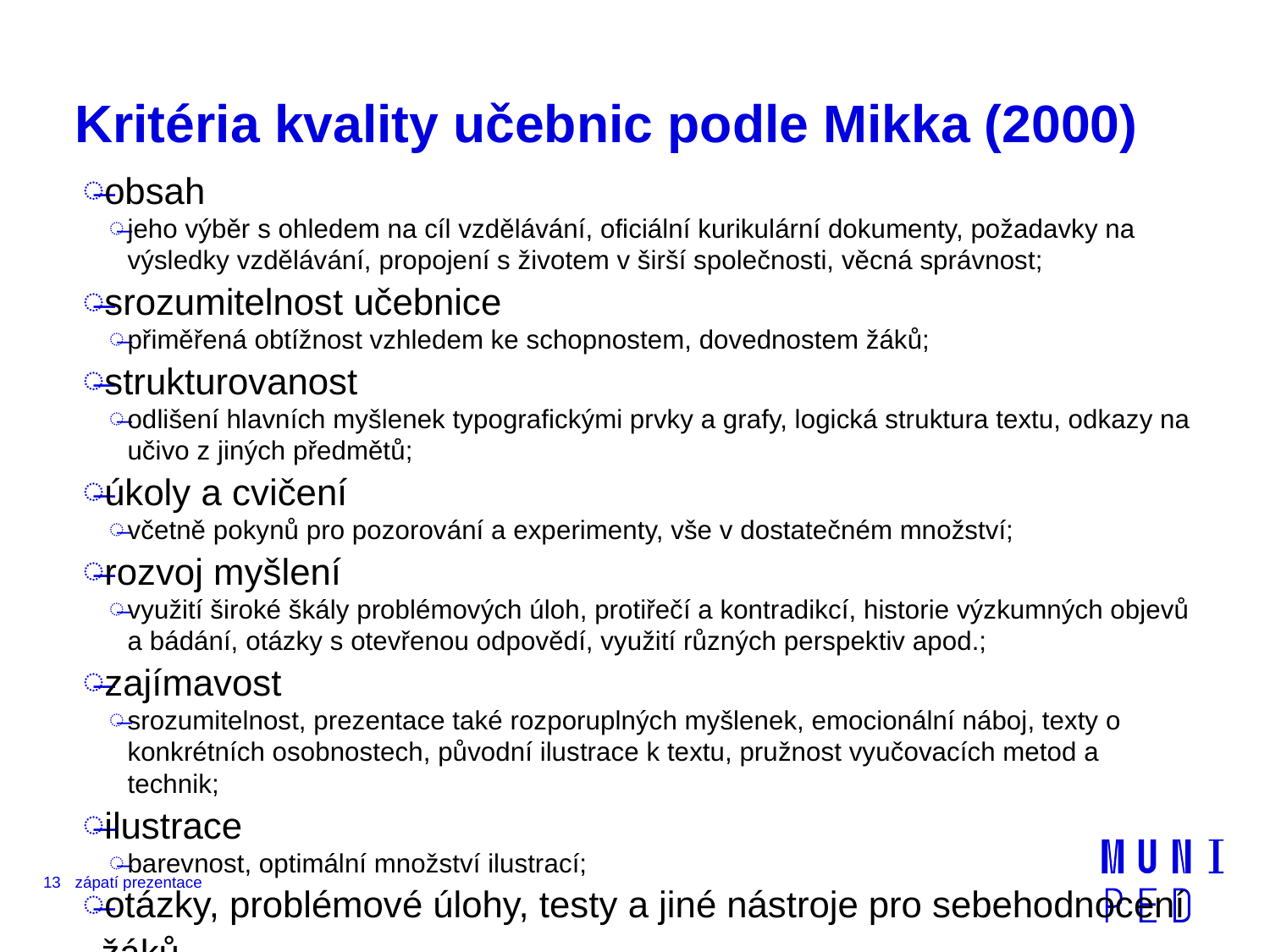

# Kritéria kvality učebnic podle Mikka (2000)
obsah
jeho výběr s ohledem na cíl vzdělávání, oficiální kurikulární dokumenty, požadavky na výsledky vzdělávání, propojení s životem v širší společnosti, věcná správnost;
srozumitelnost učebnice
přiměřená obtížnost vzhledem ke schopnostem, dovednostem žáků;
strukturovanost
odlišení hlavních myšlenek typografickými prvky a grafy, logická struktura textu, odkazy na učivo z jiných předmětů;
úkoly a cvičení
včetně pokynů pro pozorování a experimenty, vše v dostatečném množství;
rozvoj myšlení
využití široké škály problémových úloh, protiřečí a kontradikcí, historie výzkumných objevů a bádání, otázky s otevřenou odpovědí, využití různých perspektiv apod.;
zajímavost
srozumitelnost, prezentace také rozporuplných myšlenek, emocionální náboj, texty o konkrétních osobnostech, původní ilustrace k textu, pružnost vyučovacích metod a technik;
ilustrace
barevnost, optimální množství ilustrací;
otázky, problémové úlohy, testy a jiné nástroje pro sebehodnocení žáků.

13
zápatí prezentace